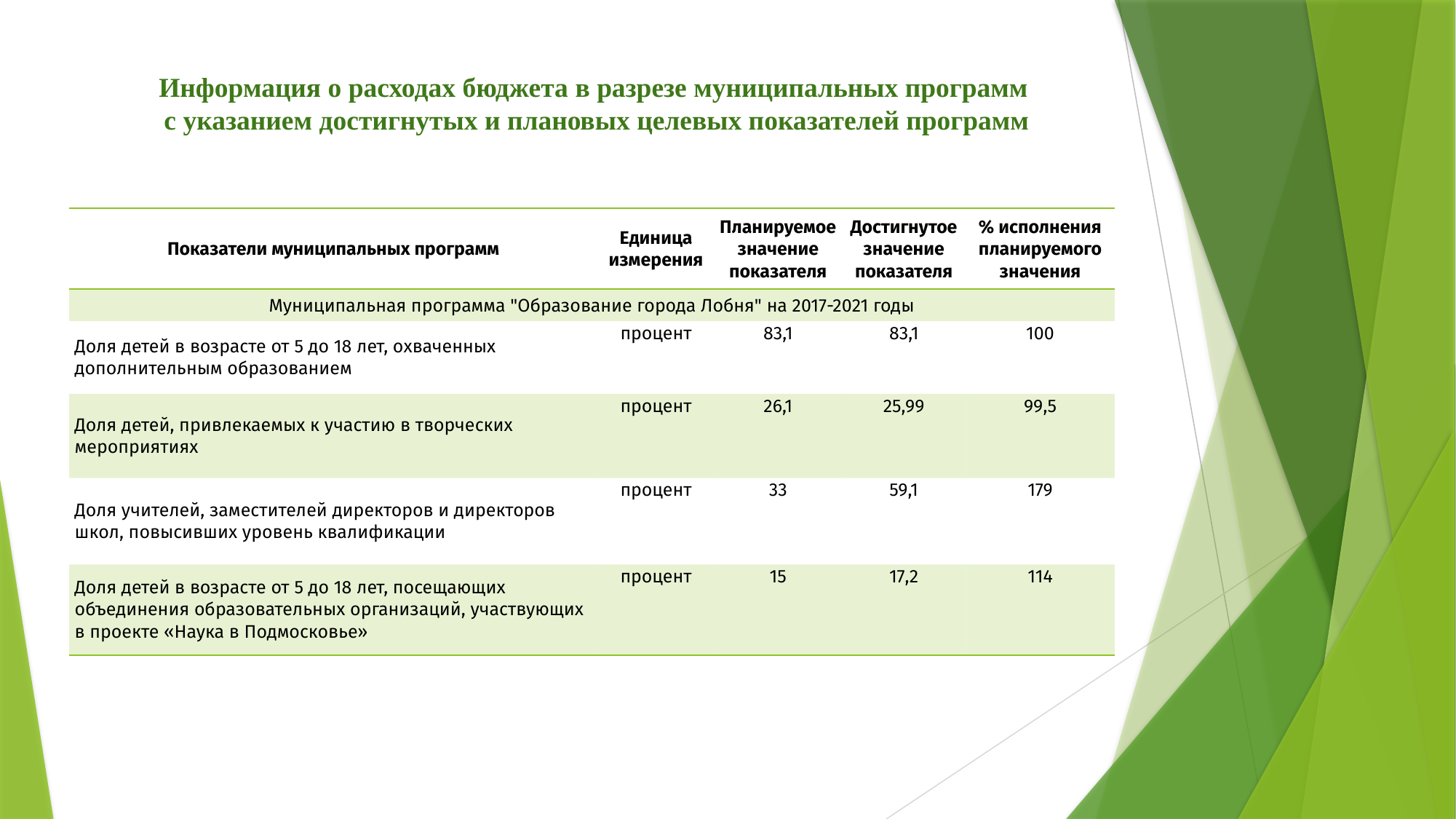

# Информация о расходах бюджета в разрезе муниципальных программ с указанием достигнутых и плановых целевых показателей программ
| Показатели муниципальных программ | Единица измерения | Планируемое значение показателя | Достигнутое значение показателя | % исполнения планируемого значения |
| --- | --- | --- | --- | --- |
| Муниципальная программа "Образование города Лобня" на 2017-2021 годы |  |  |  |  |
| Доля детей в возрасте от 5 до 18 лет, охваченных дополнительным образованием | процент | 83,1 | 83,1 | 100 |
| Доля детей, привлекаемых к участию в творческих мероприятиях | процент | 26,1 | 25,99 | 99,5 |
| Доля учителей, заместителей директоров и директоров школ, повысивших уровень квалификации | процент | 33 | 59,1 | 179 |
| Доля детей в возрасте от 5 до 18 лет, посещающих объединения образовательных организаций, участвующих в проекте «Наука в Подмосковье» | процент | 15 | 17,2 | 114 |